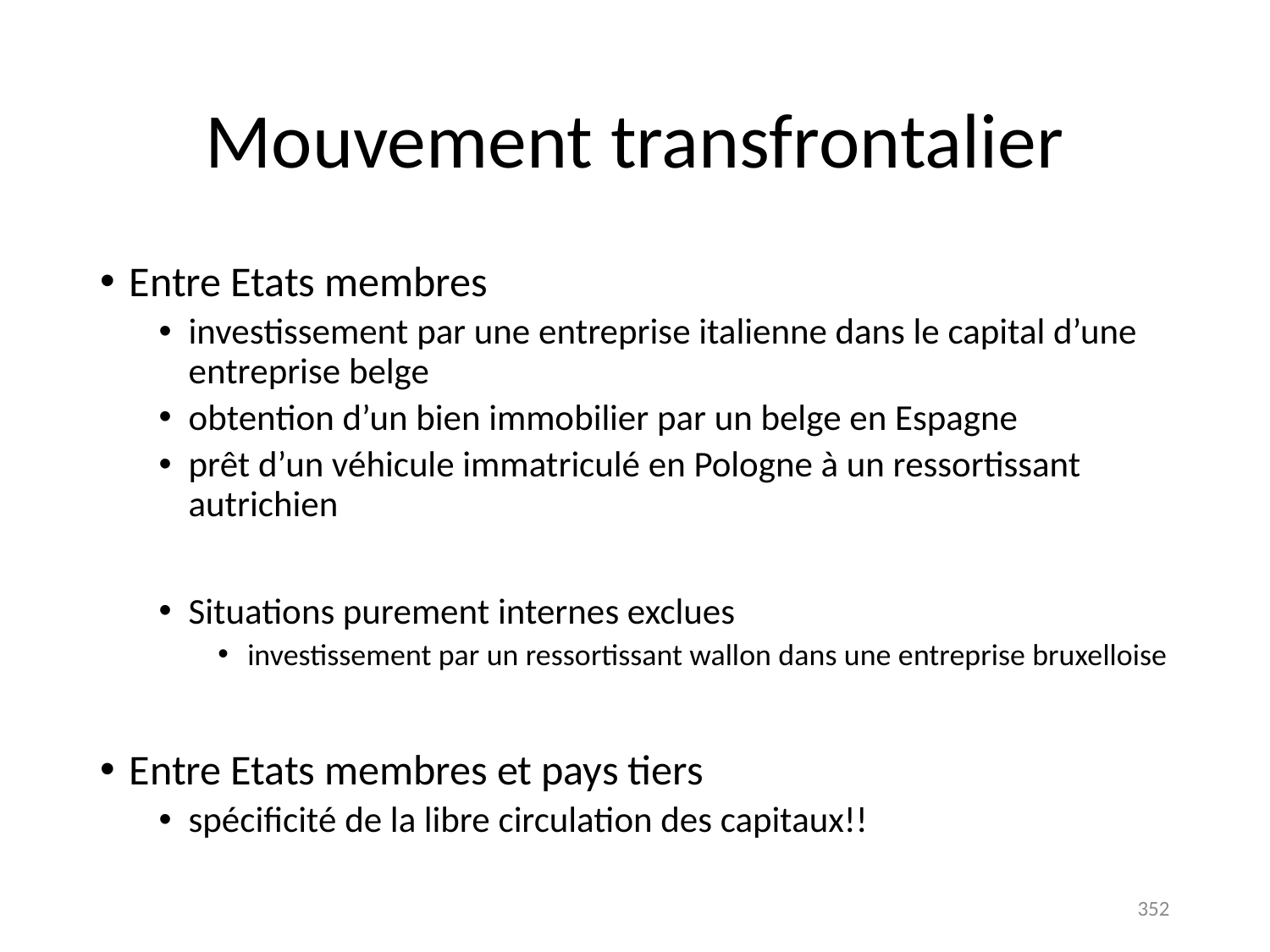

# Mouvement transfrontalier
Entre Etats membres
investissement par une entreprise italienne dans le capital d’une entreprise belge
obtention d’un bien immobilier par un belge en Espagne
prêt d’un véhicule immatriculé en Pologne à un ressortissant autrichien

Situations purement internes exclues
investissement par un ressortissant wallon dans une entreprise bruxelloise

Entre Etats membres et pays tiers
spécificité de la libre circulation des capitaux!!
352